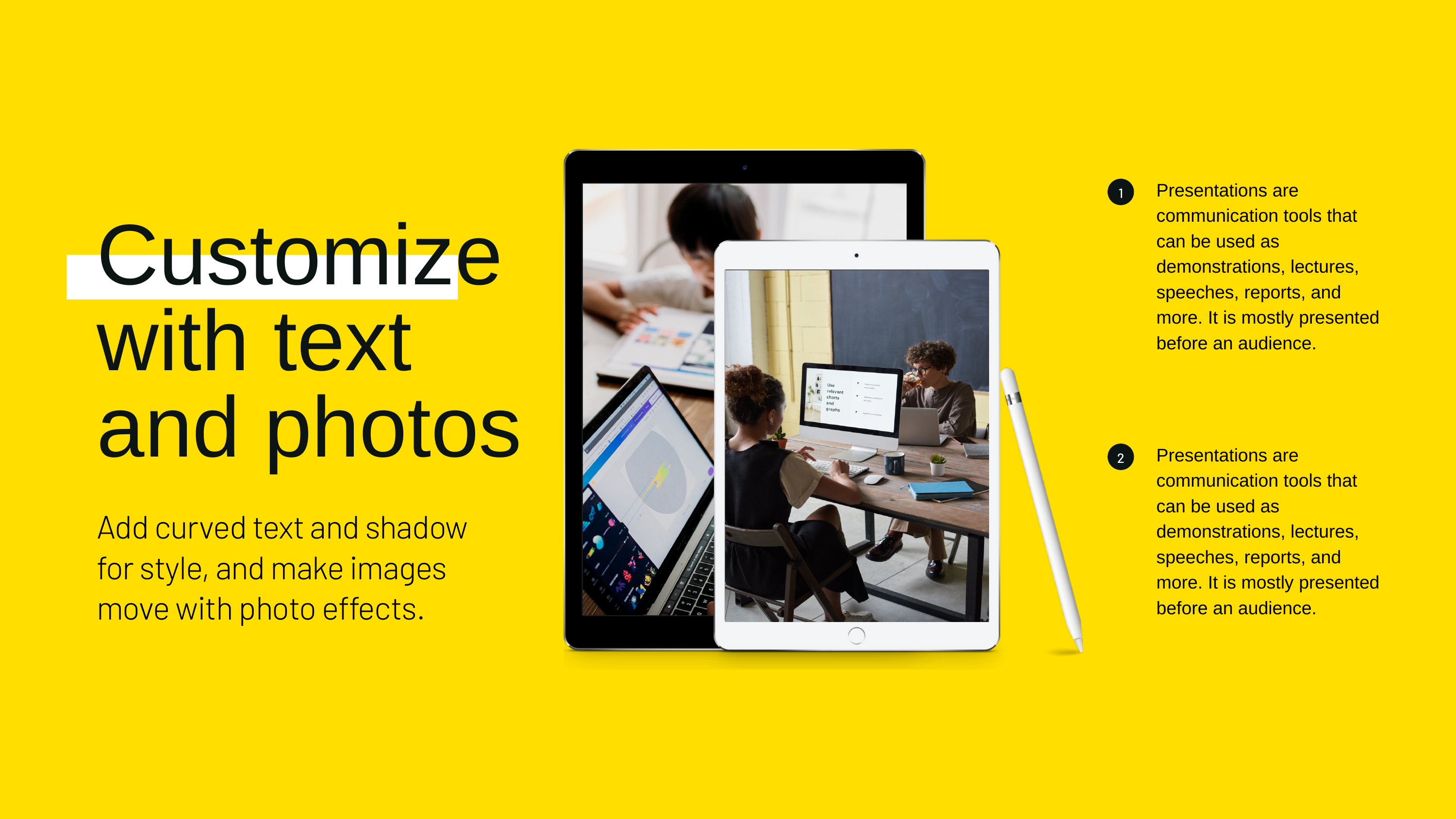

Presentations are communication tools that can be used as demonstrations, lectures, speeches, reports, and more. It is mostly presented before an audience.

1
Customize with text
and photos

Presentations are communication tools that can be used as demonstrations, lectures, speeches, reports, and more. It is mostly presented before an audience.

2
Add curved text and shadow
for style, and make images
move with photo effects.